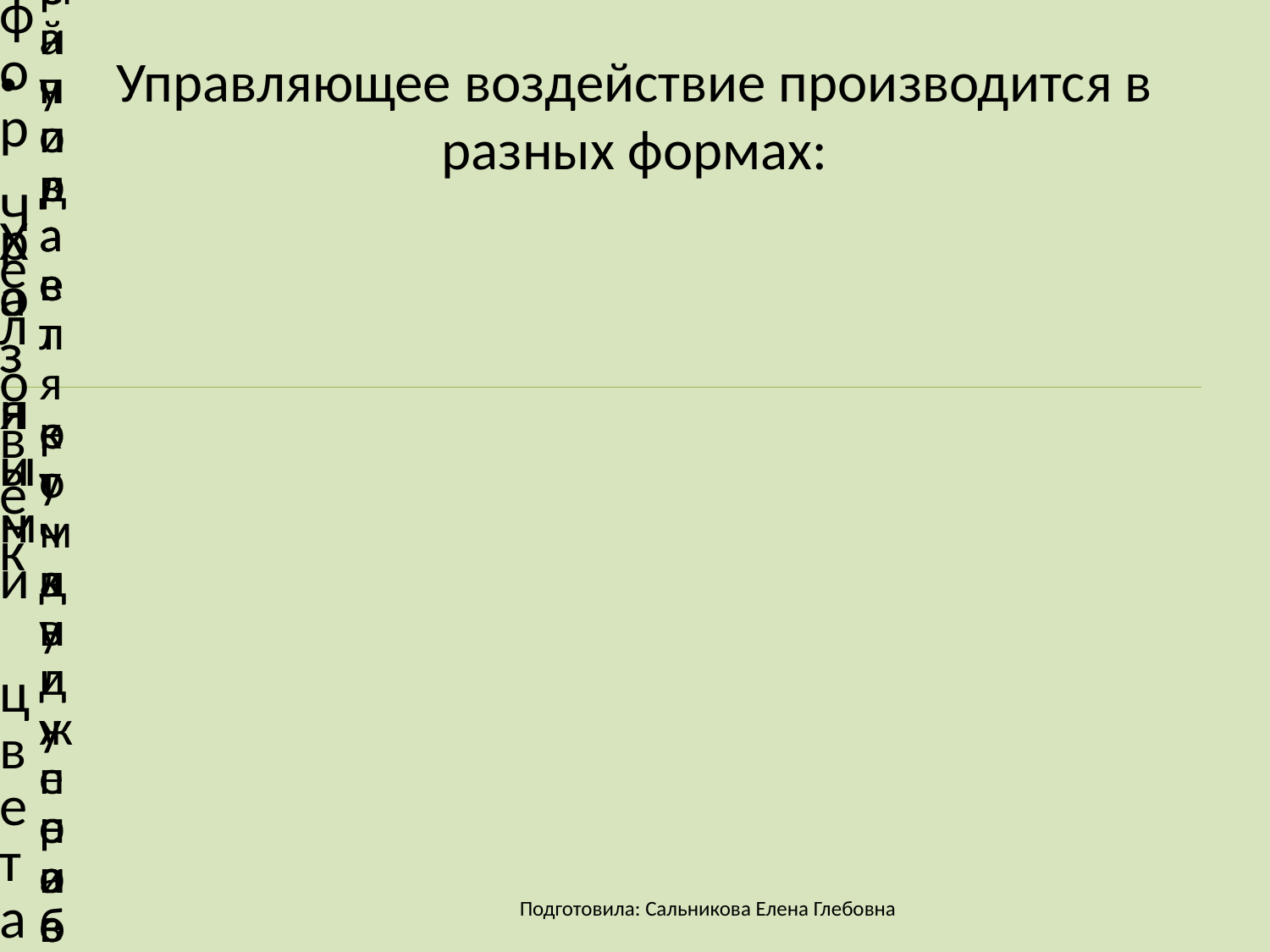

# Управляющее воздействие производится в разных формах:

Подготовила: Сальникова Елена Глебовна